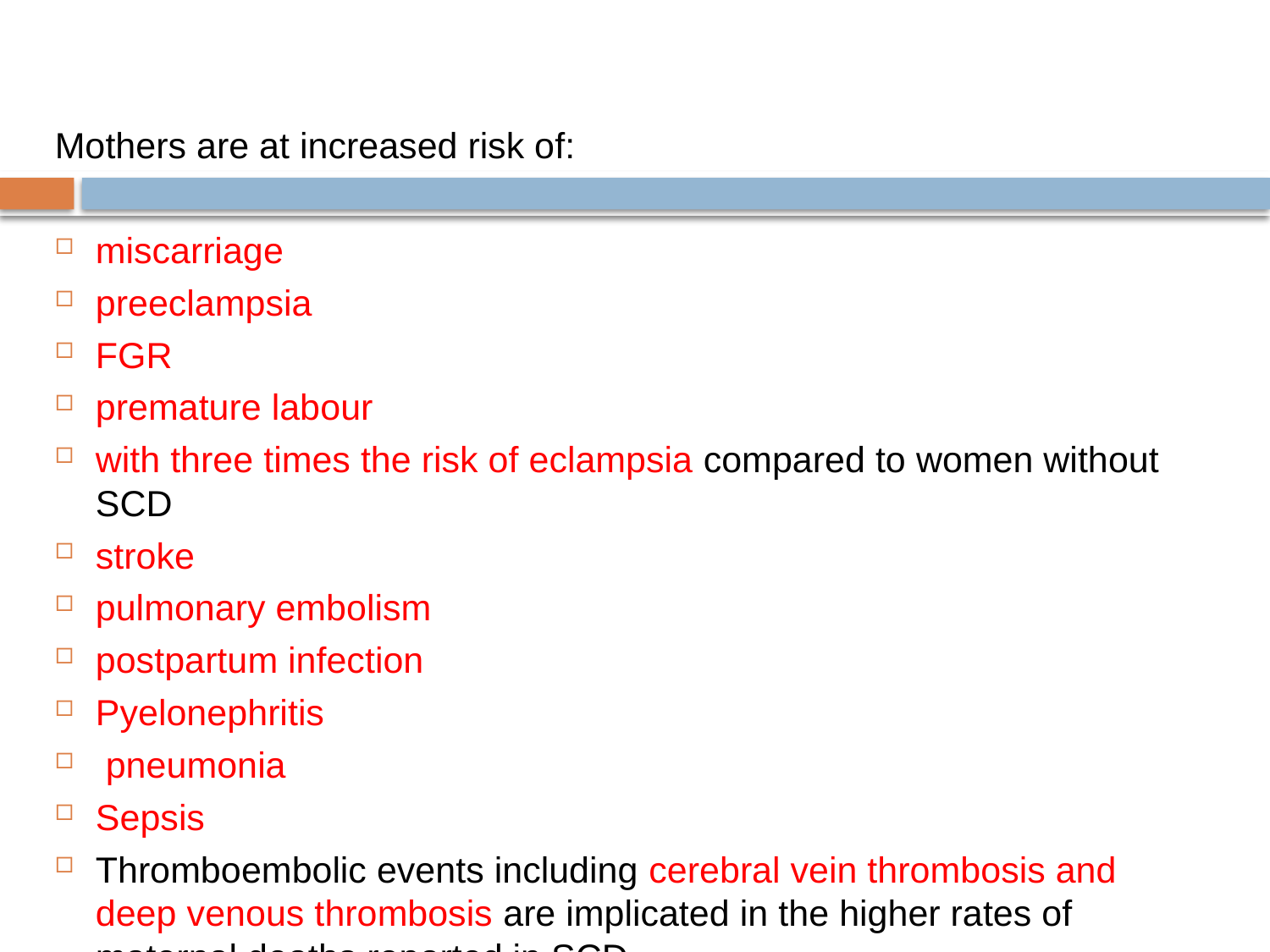

Mothers are at increased risk of:

miscarriage
preeclampsia
FGR
premature labour
with three times the risk of eclampsia compared to women without SCD
stroke
pulmonary embolism
postpartum infection
Pyelonephritis
 pneumonia
Sepsis
Thromboembolic events including cerebral vein thrombosis and deep venous thrombosis are implicated in the higher rates of maternal deaths reported in SCD.